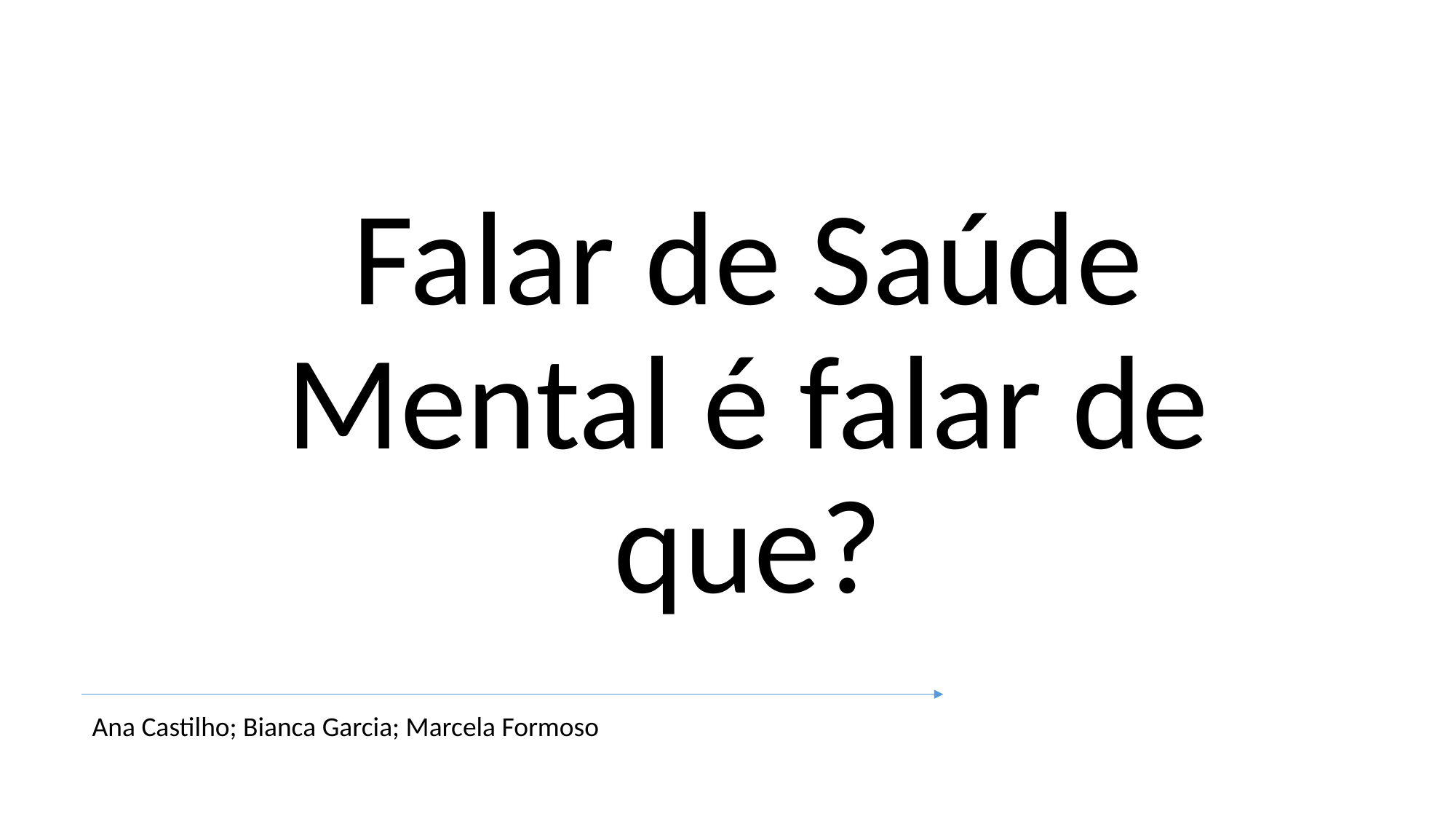

# Falar de Saúde Mental é falar de que?
Ana Castilho; Bianca Garcia; Marcela Formoso